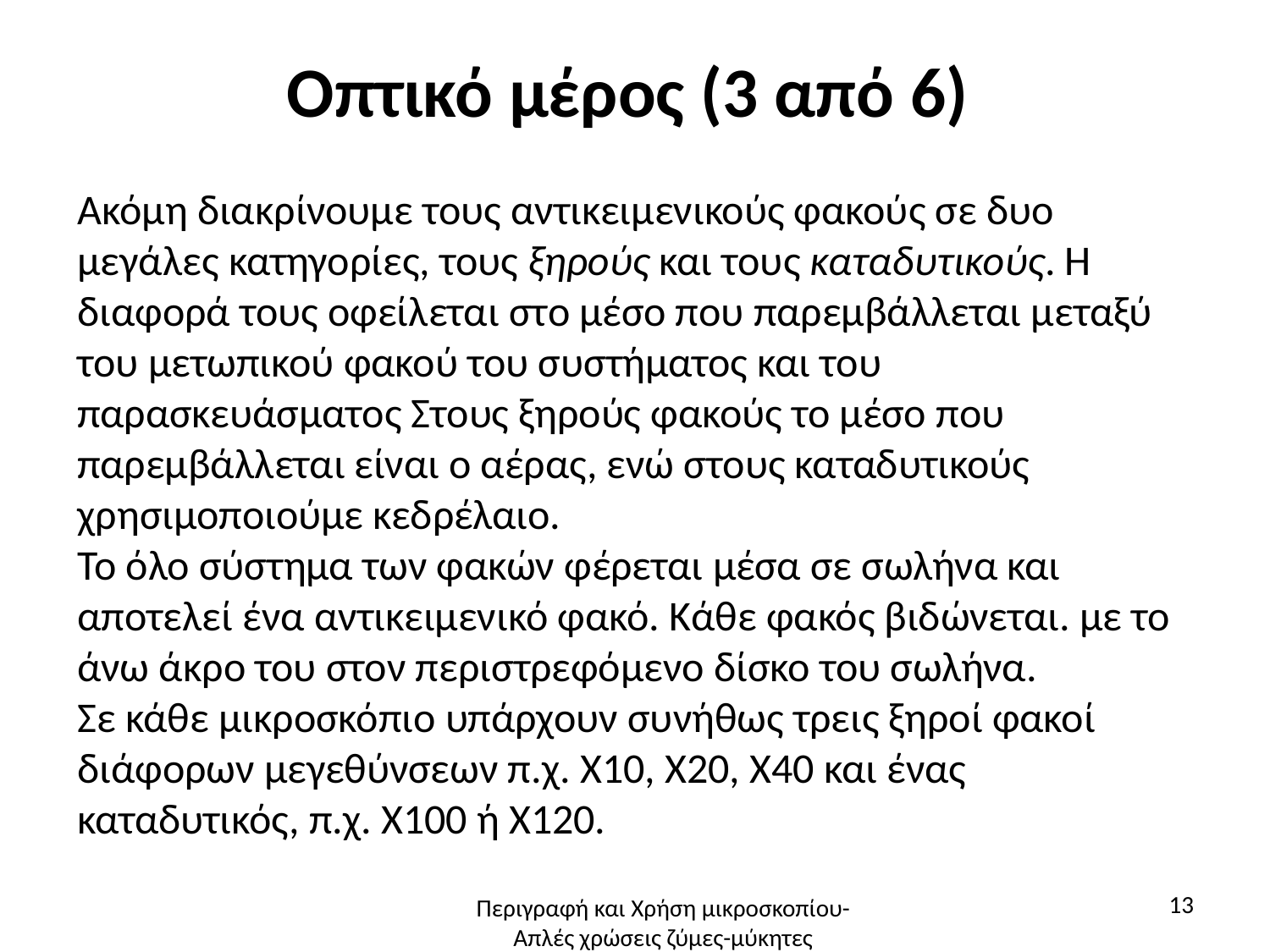

# Οπτικό μέρος (3 από 6)
Ακόμη διακρίνουμε τους αντικειμενικούς φακούς σε δυο μεγάλες κατηγορίες, τους ξηρούς και τους καταδυτικούς. Η διαφορά τους οφείλεται στο μέσο που παρεμβάλλεται μεταξύ του μετωπικού φακού του συστήματος και του παρασκευάσματος Στους ξηρούς φακούς το μέσο που παρεμβάλλεται είναι ο αέρας, ενώ στους καταδυτικούς χρησιμοποιούμε κεδρέλαιο.
Το όλο σύστημα των φακών φέρεται μέσα σε σωλήνα και αποτελεί ένα αντικειμενικό φακό. Kάθε φακός βιδώνεται. με το άνω άκρο του στον περιστρεφόμενο δίσκο του σωλήνα.
Σε κάθε μικροσκόπιο υπάρχουν συνήθως τρεις ξηροί φακοί διάφορων μεγεθύνσεων π.χ. X10, Χ20, Χ40 και ένας καταδυτικός, π.χ. X100 ή Χ120.
13
Περιγραφή και Χρήση μικροσκοπίου-Απλές χρώσεις ζύμες-μύκητες